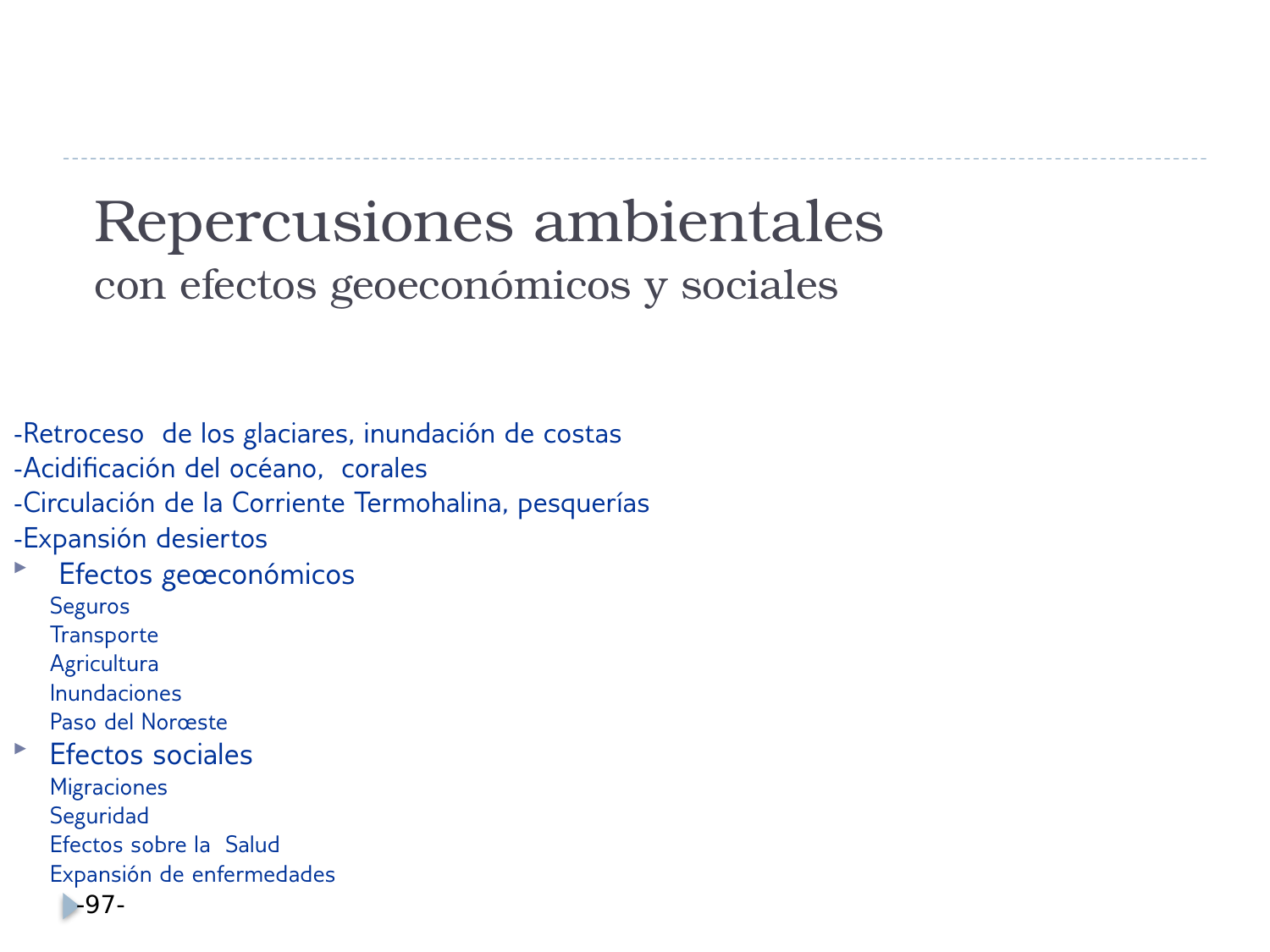

# Repercusiones ambientales con efectos geoeconómicos y sociales
-Retroceso  de los glaciares, inundación de costas
-Acidificación del océano,  corales
-Circulación de la Corriente Termohalina, pesquerías
-Expansión desiertos
 Efectos geoeconómicos
Seguros
Transporte
Agricultura
Inundaciones
Paso del Noroeste
Efectos sociales
Migraciones
Seguridad
Efectos sobre la  Salud
Expansión de enfermedades

-97-